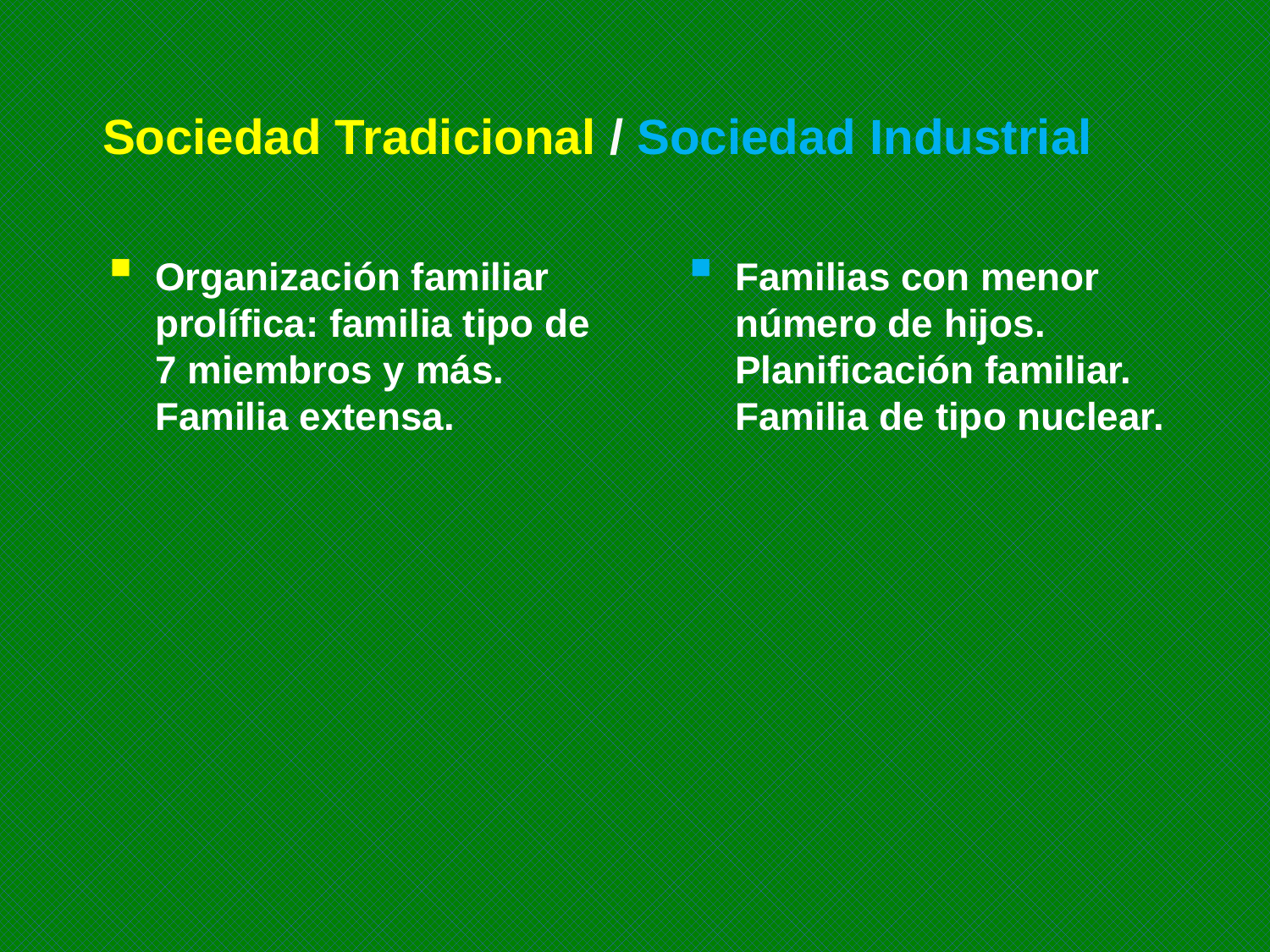

Sociedad Tradicional / Sociedad Industrial
Organización familiar prolífica: familia tipo de 7 miembros y más. Familia extensa.
Familias con menor número de hijos. Planificación familiar. Familia de tipo nuclear.